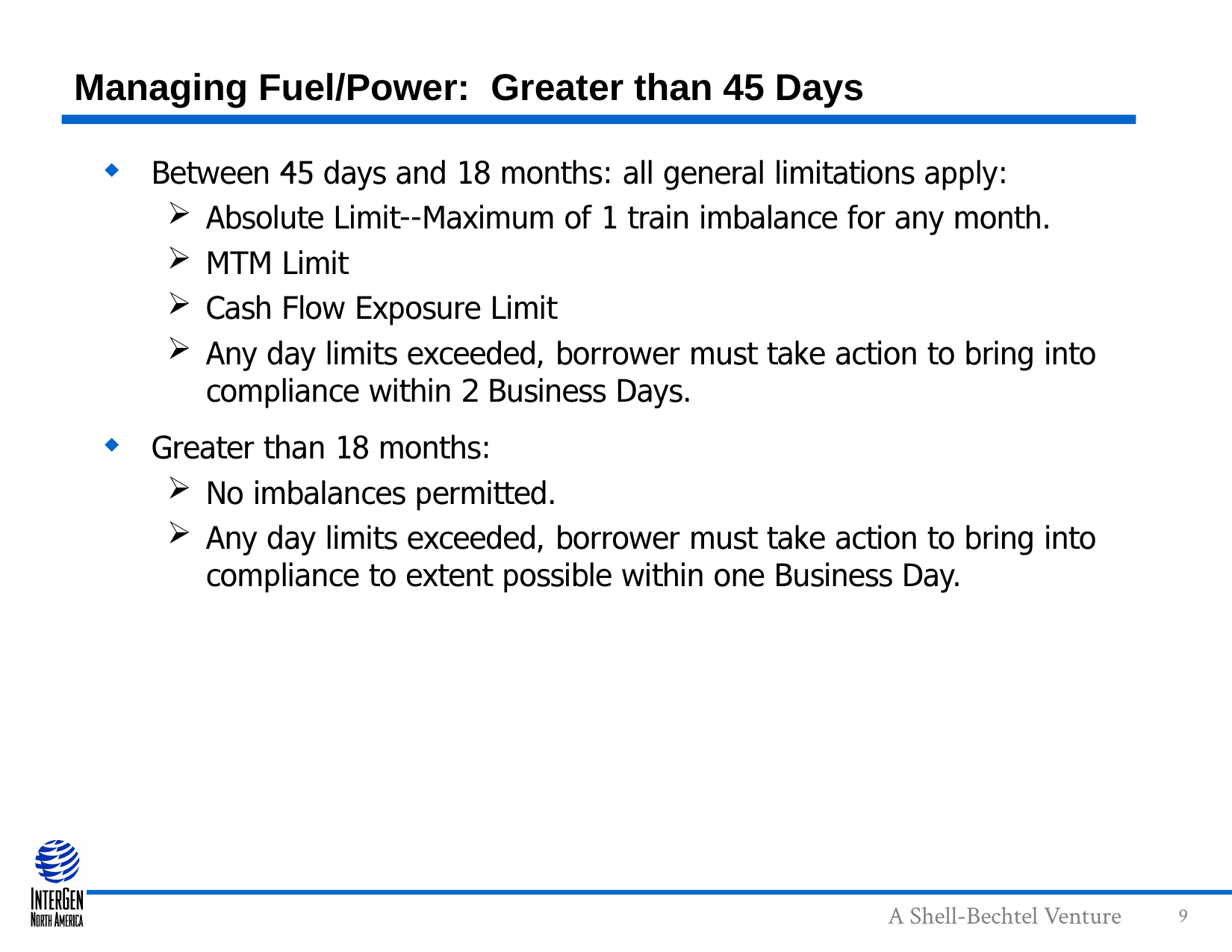

# Managing Fuel/Power:  Greater than 45 Days
Between 45 days and 18 months: all general limitations apply:
Absolute Limit--Maximum of 1 train imbalance for any month.
MTM Limit
Cash Flow Exposure Limit
Any day limits exceeded, borrower must take action to bring into compliance within 2 Business Days.
Greater than 18 months:
No imbalances permitted.
Any day limits exceeded, borrower must take action to bring into compliance to extent possible within one Business Day.

9